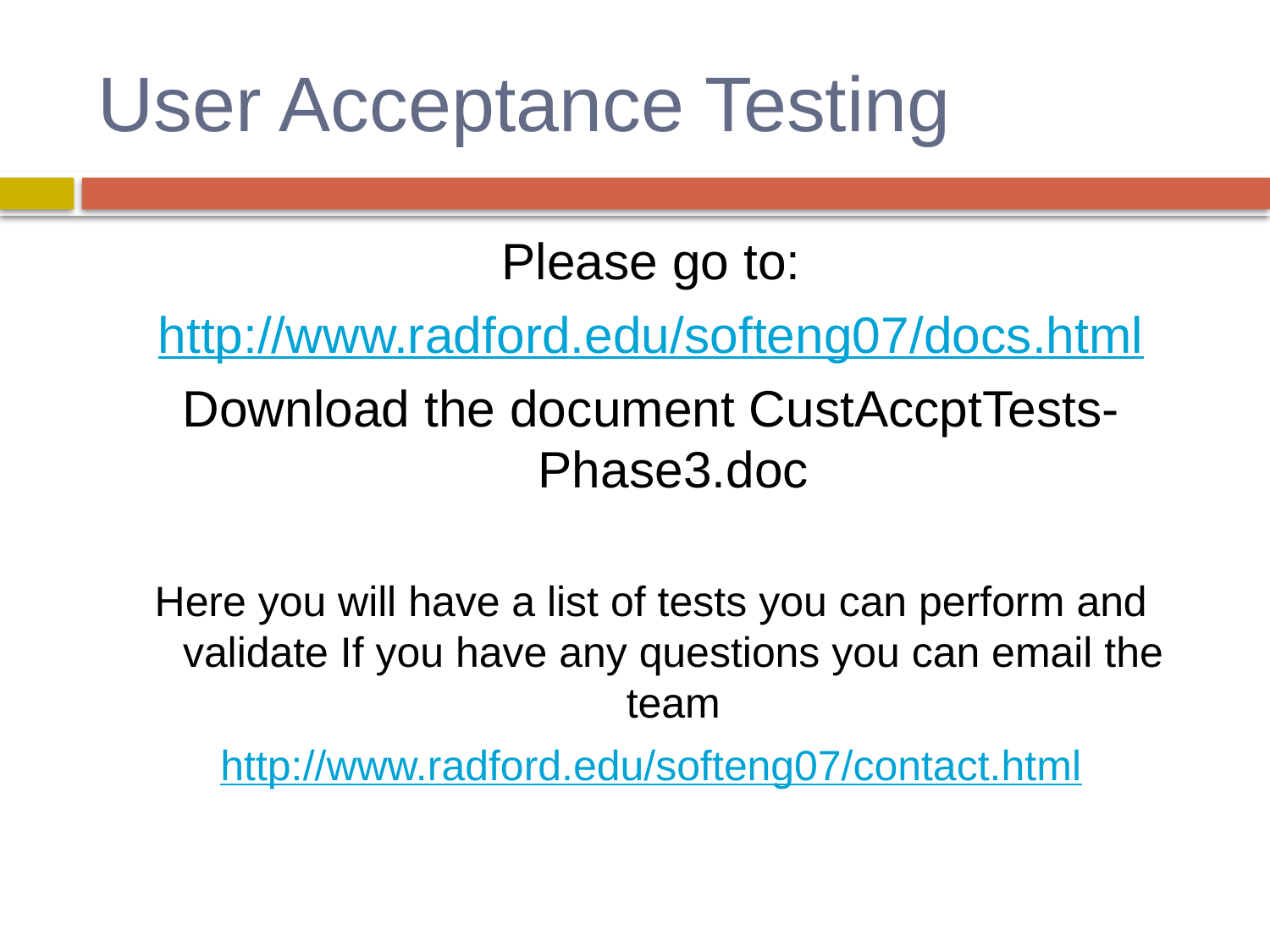

# User Acceptance Testing
Please go to:
http://www.radford.edu/softeng07/docs.html
Download the document CustAccptTests-Phase3.doc

Here you will have a list of tests you can perform and validate If you have any questions you can email the team
http://www.radford.edu/softeng07/contact.html